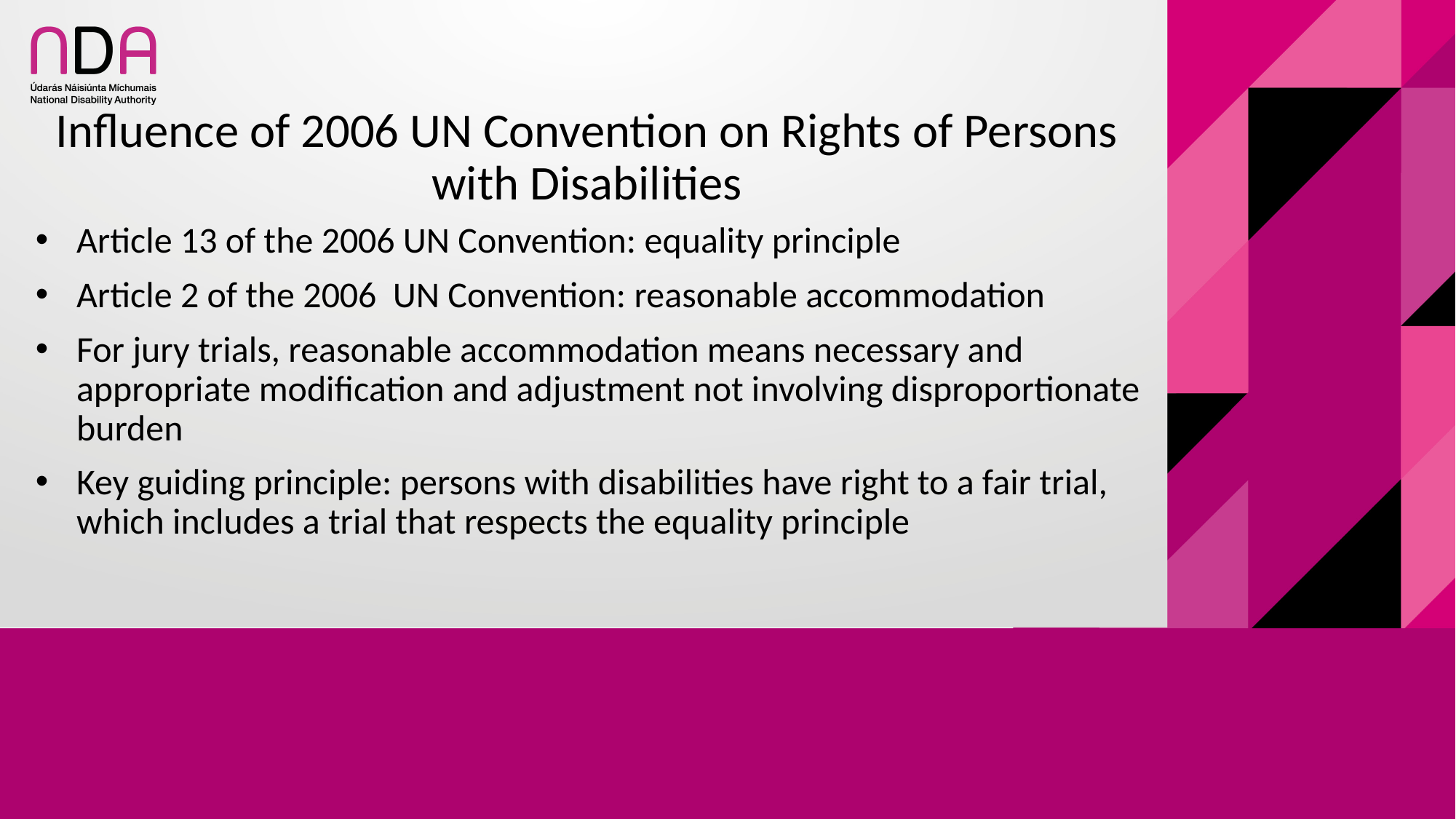

# Influence of 2006 UN Convention on Rights of Persons with Disabilities
Article 13 of the 2006 UN Convention: equality principle
Article 2 of the 2006  UN Convention: reasonable accommodation
For jury trials, reasonable accommodation means necessary and appropriate modification and adjustment not involving disproportionate burden
Key guiding principle: persons with disabilities have right to a fair trial, which includes a trial that respects the equality principle